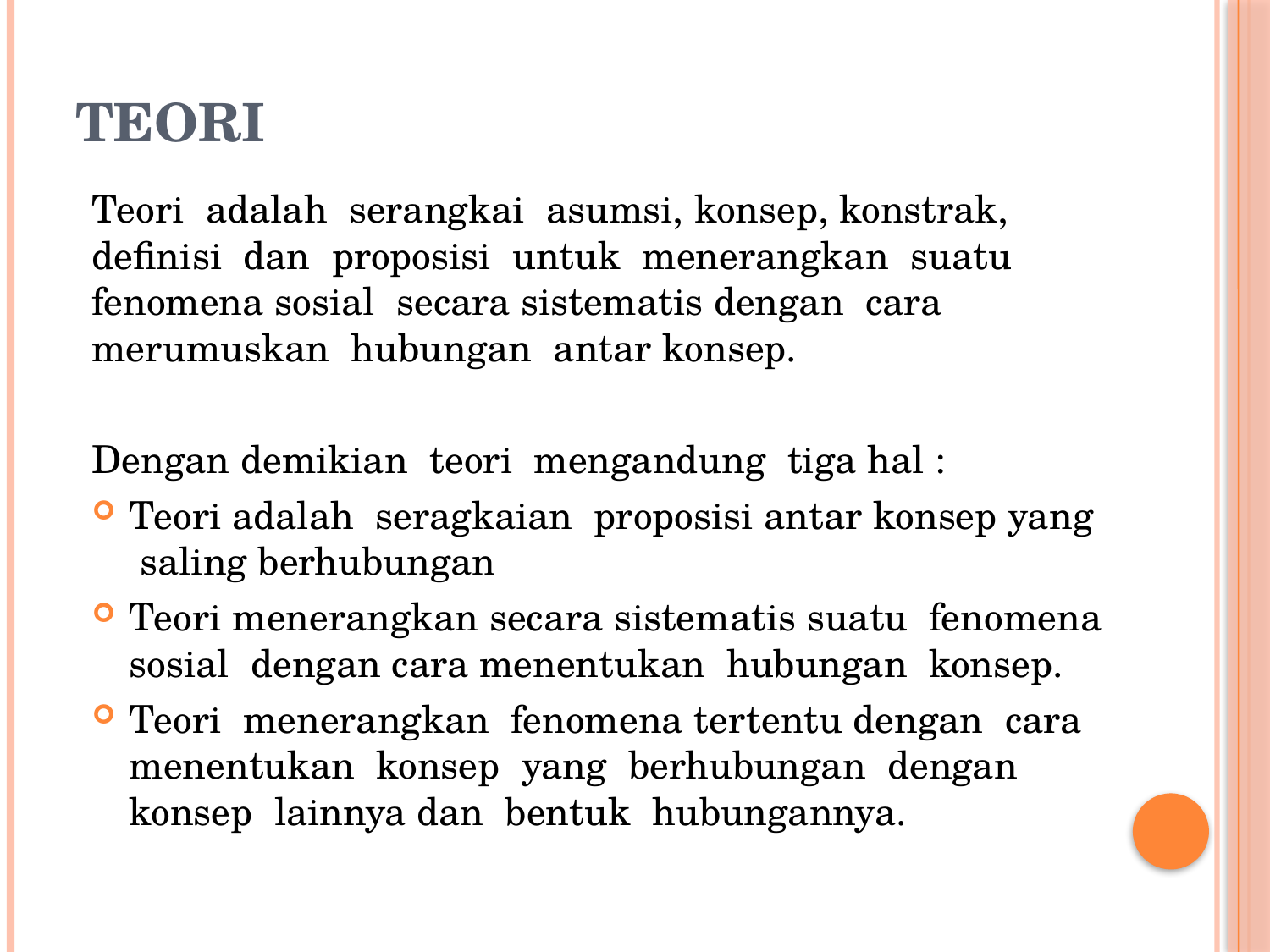

# TEORI
Teori  adalah  serangkai  asumsi, konsep, konstrak, definisi  dan  proposisi  untuk  menerangkan  suatu fenomena sosial  secara sistematis dengan  cara merumuskan  hubungan  antar konsep.

Dengan demikian  teori  mengandung  tiga hal :
Teori adalah  seragkaian  proposisi antar konsep yang  saling berhubungan
Teori menerangkan secara sistematis suatu  fenomena sosial  dengan cara menentukan  hubungan  konsep.
Teori  menerangkan  fenomena tertentu dengan  cara menentukan  konsep  yang  berhubungan  dengan  konsep  lainnya dan  bentuk  hubungannya.